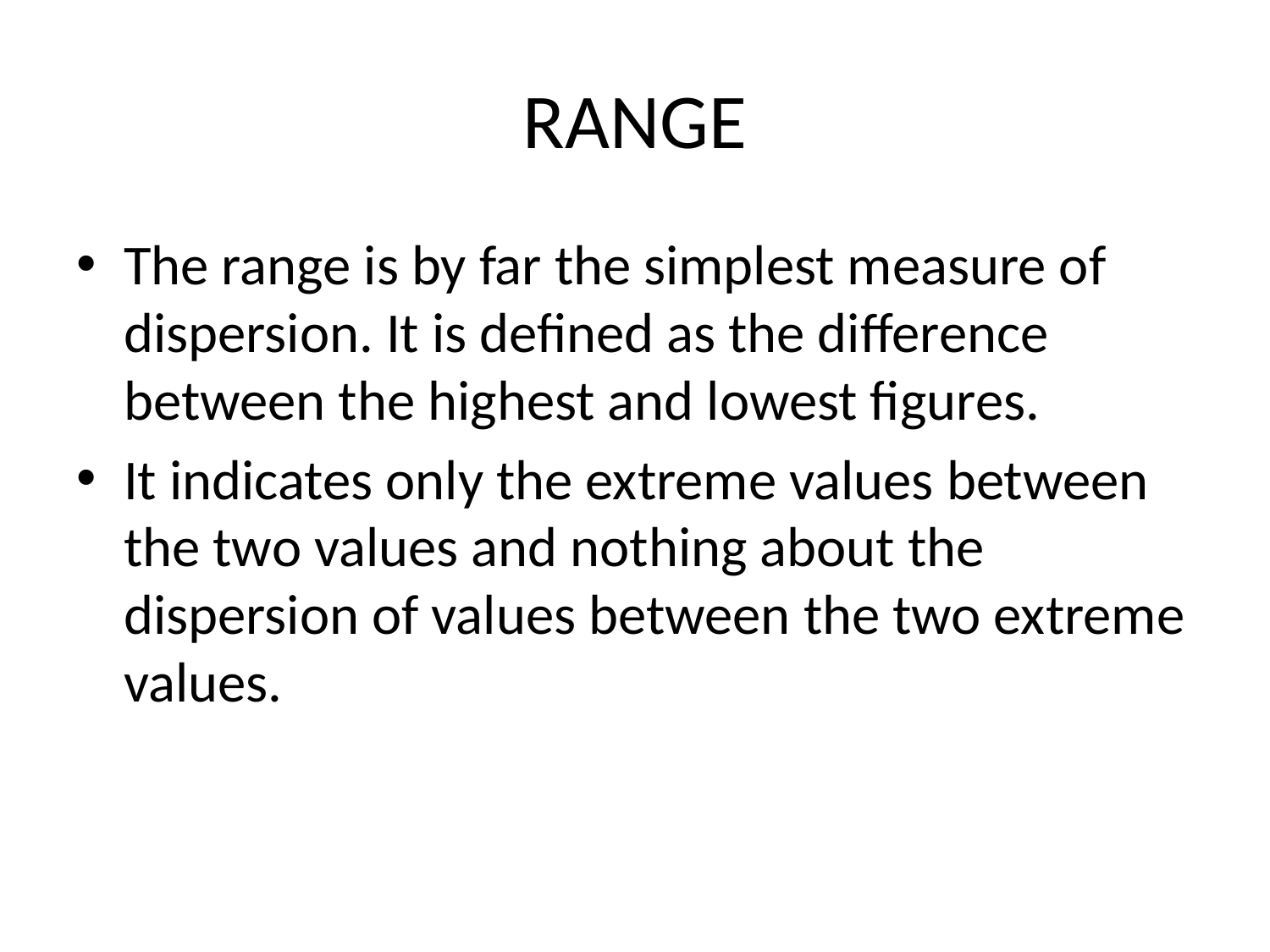

# RANGE
The range is by far the simplest measure of dispersion. It is defined as the difference between the highest and lowest figures.
It indicates only the extreme values between the two values and nothing about the dispersion of values between the two extreme values.